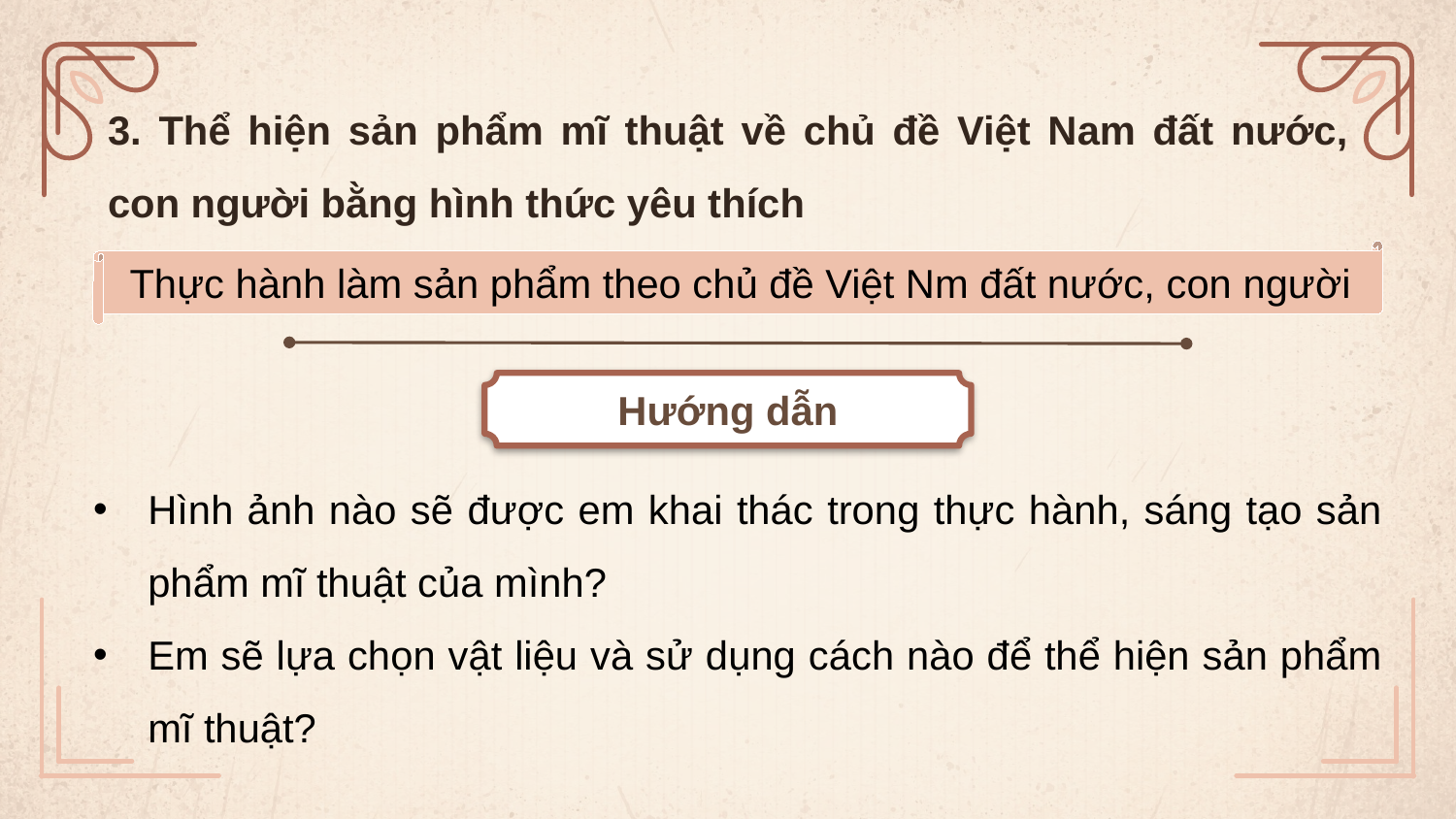

# 3. Thể hiện sản phẩm mĩ thuật về chủ đề Việt Nam đất nước, con người bằng hình thức yêu thích
Thực hành làm sản phẩm theo chủ đề Việt Nm đất nước, con người
Hướng dẫn
Hình ảnh nào sẽ được em khai thác trong thực hành, sáng tạo sản phẩm mĩ thuật của mình?
Em sẽ lựa chọn vật liệu và sử dụng cách nào để thể hiện sản phẩm mĩ thuật?